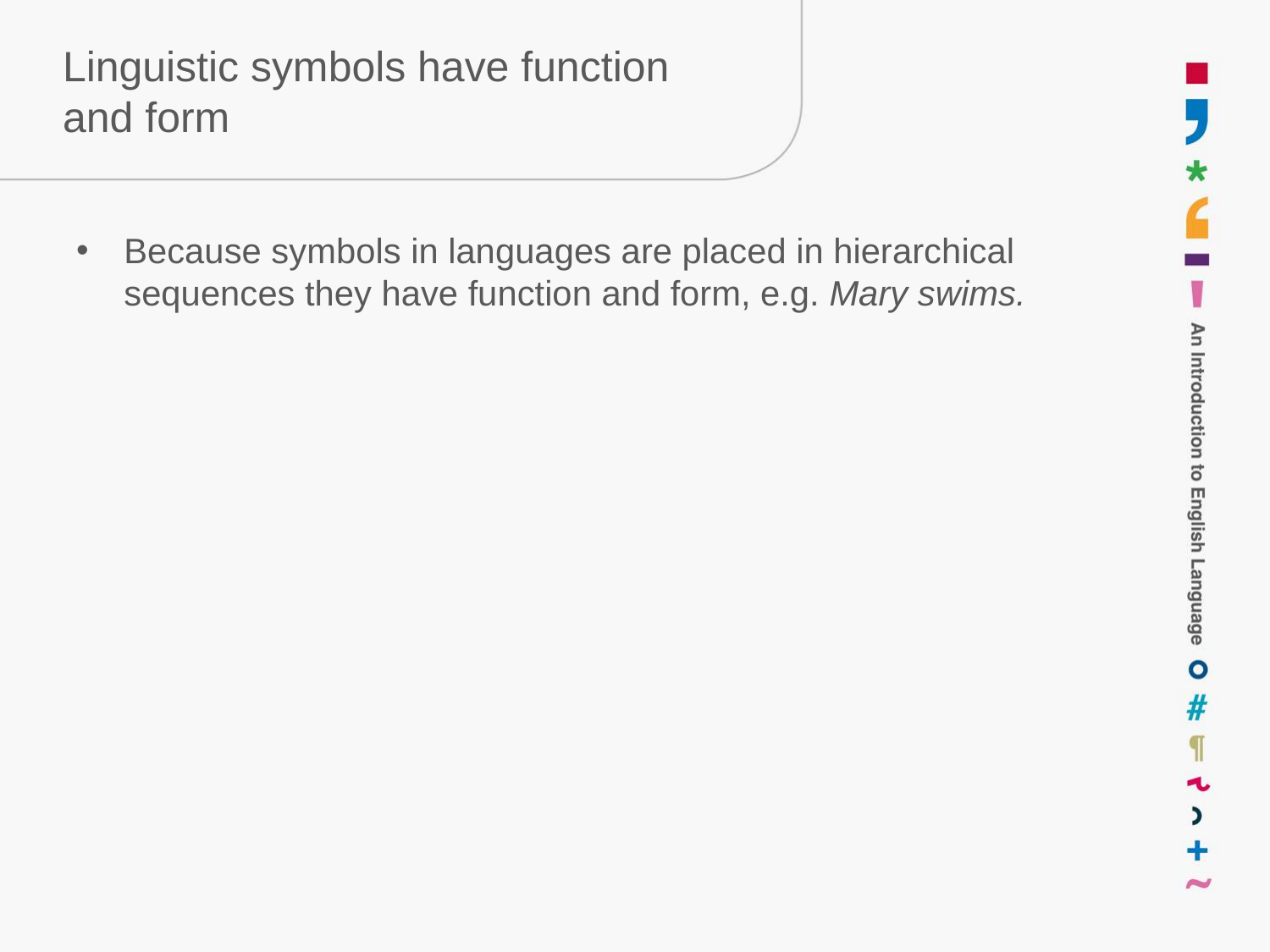

# Linguistic symbols have function and form
Because symbols in languages are placed in hierarchical sequences they have function and form, e.g. Mary swims.